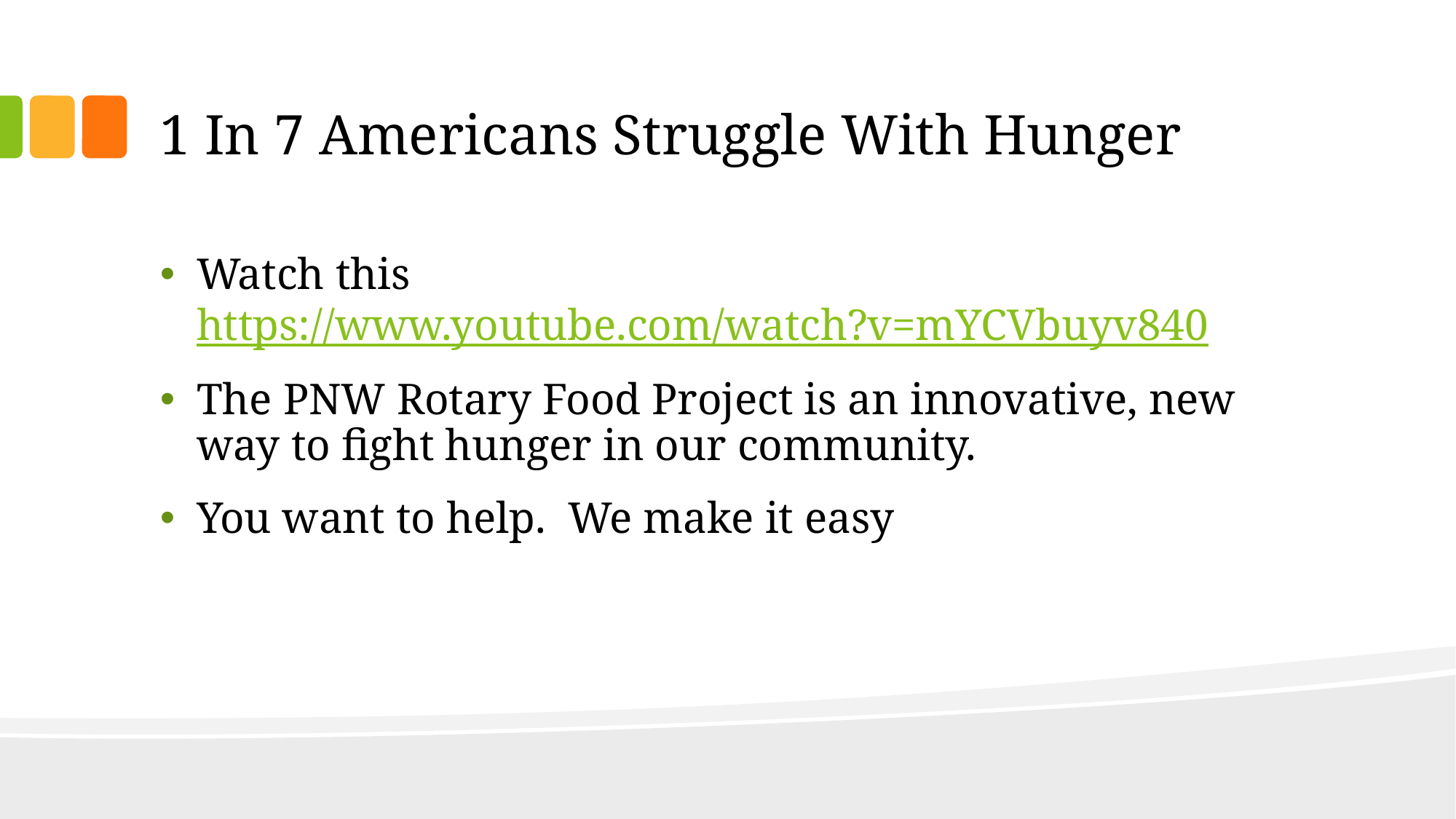

# 1 In 7 Americans Struggle With Hunger
Watch this	https://www.youtube.com/watch?v=mYCVbuyv840
The PNW Rotary Food Project is an innovative, new way to fight hunger in our community.
You want to help.  We make it easy